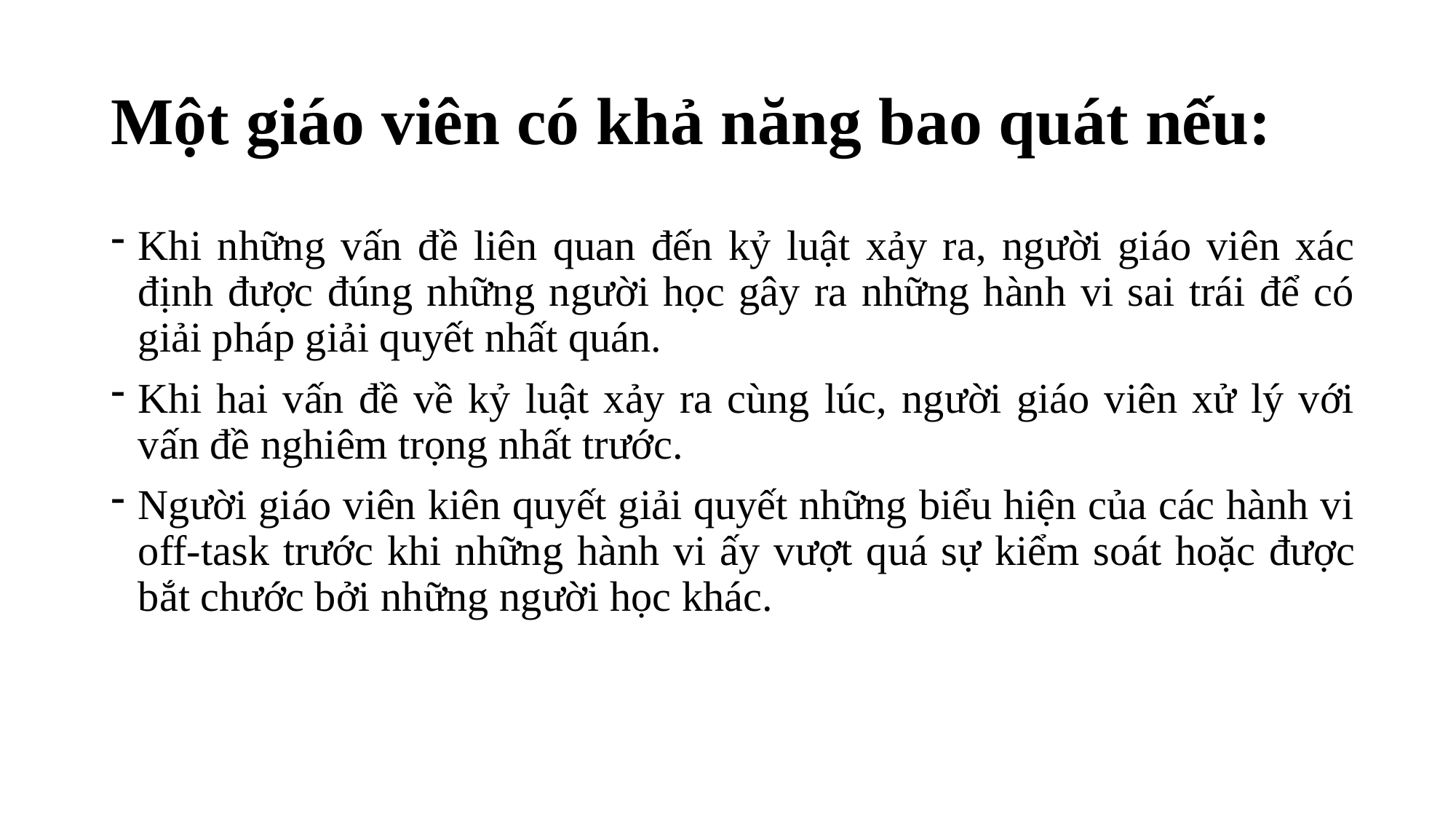

# Một giáo viên có khả năng bao quát nếu:
Khi những vấn đề liên quan đến kỷ luật xảy ra, người giáo viên xác định được đúng những người học gây ra những hành vi sai trái để có giải pháp giải quyết nhất quán.
Khi hai vấn đề về kỷ luật xảy ra cùng lúc, người giáo viên xử lý với vấn đề nghiêm trọng nhất trước.
Người giáo viên kiên quyết giải quyết những biểu hiện của các hành vi off-task trước khi những hành vi ấy vượt quá sự kiểm soát hoặc được bắt chước bởi những người học khác.